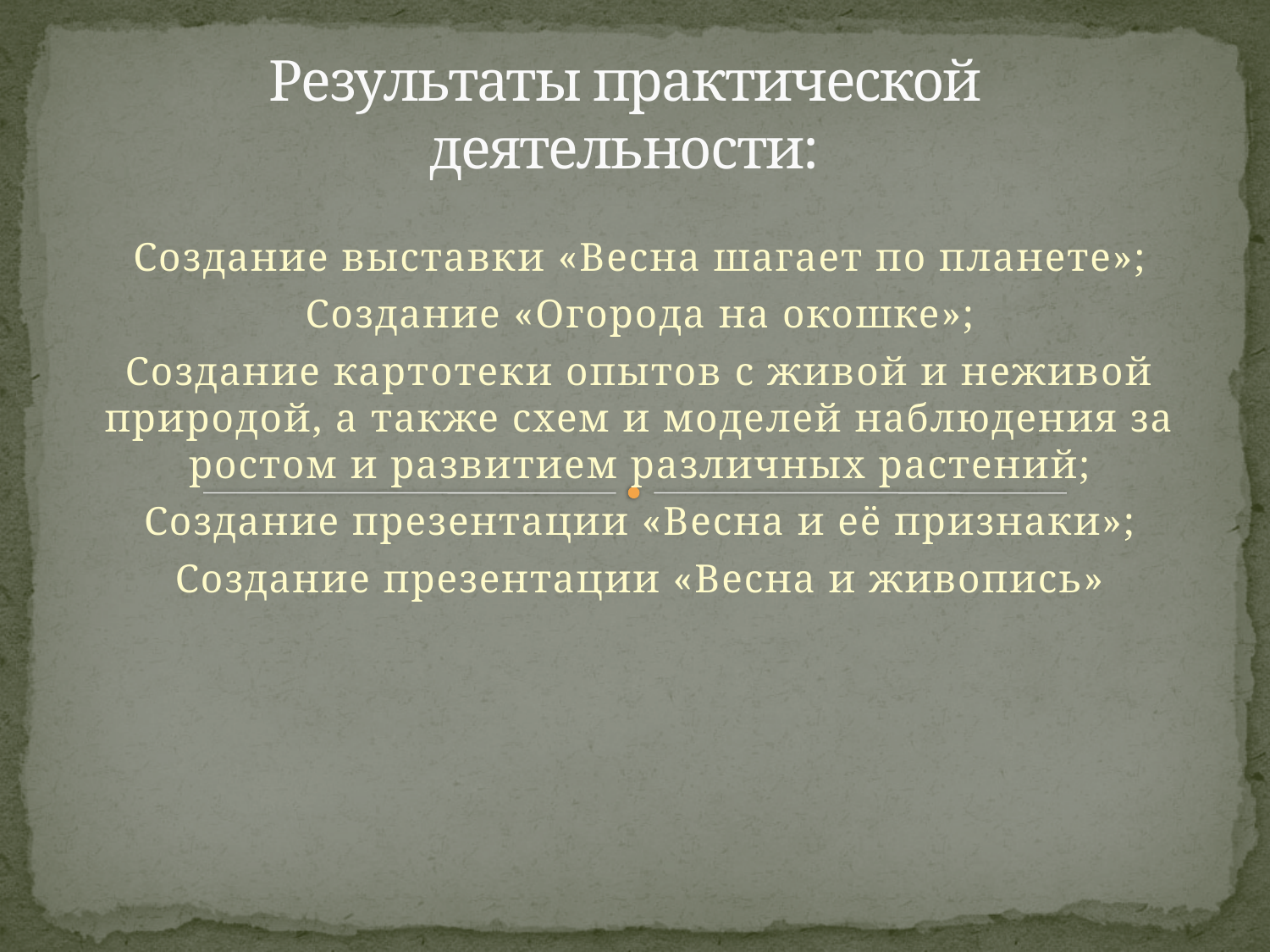

# Результаты практической деятельности:
Создание выставки «Весна шагает по планете»;
Создание «Огорода на окошке»;
Создание картотеки опытов с живой и неживой природой, а также схем и моделей наблюдения за ростом и развитием различных растений;
Создание презентации «Весна и её признаки»;
Создание презентации «Весна и живопись»